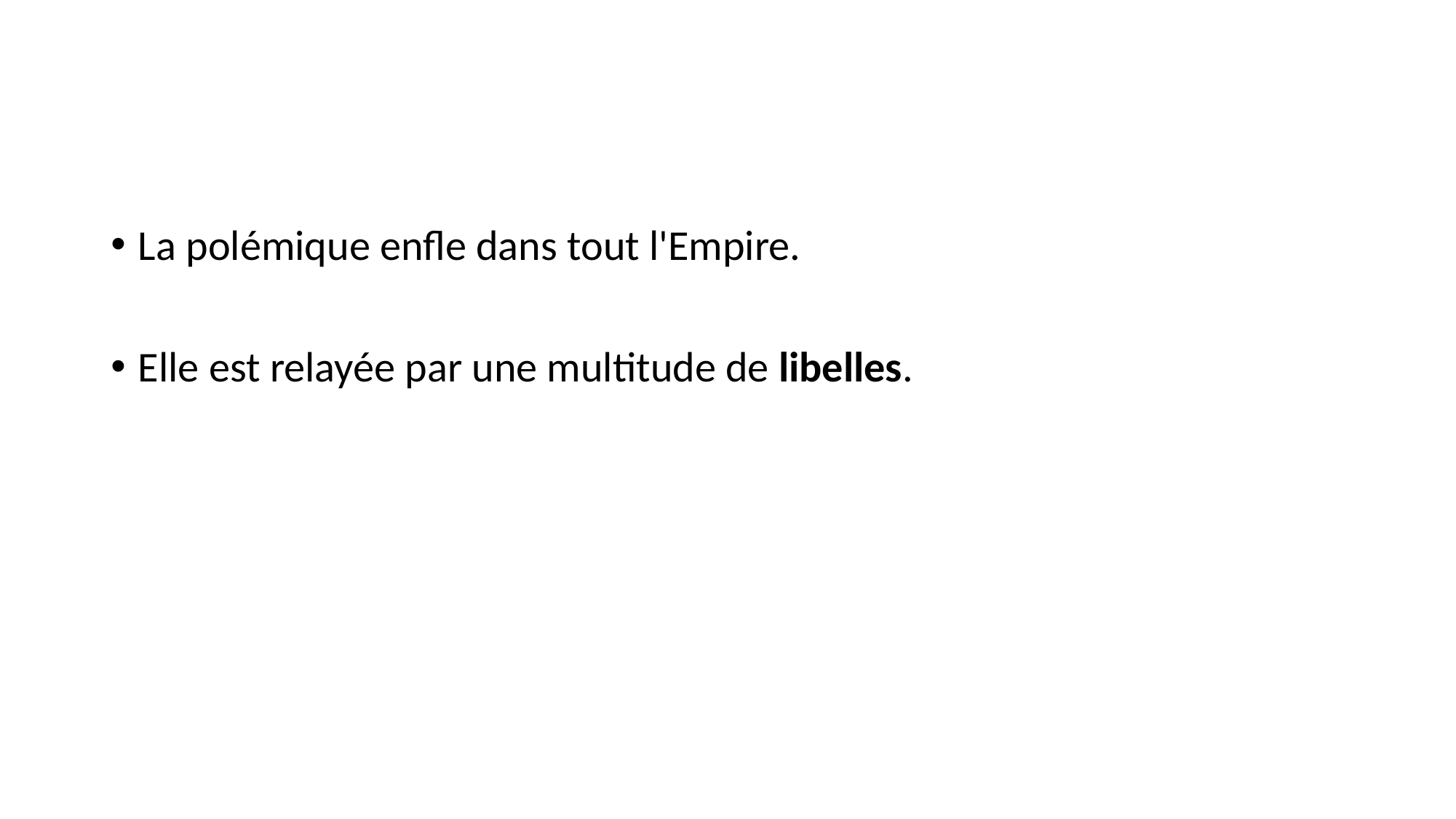

#
La polémique enfle dans tout l'Empire.

Elle est relayée par une multitude de libelles.